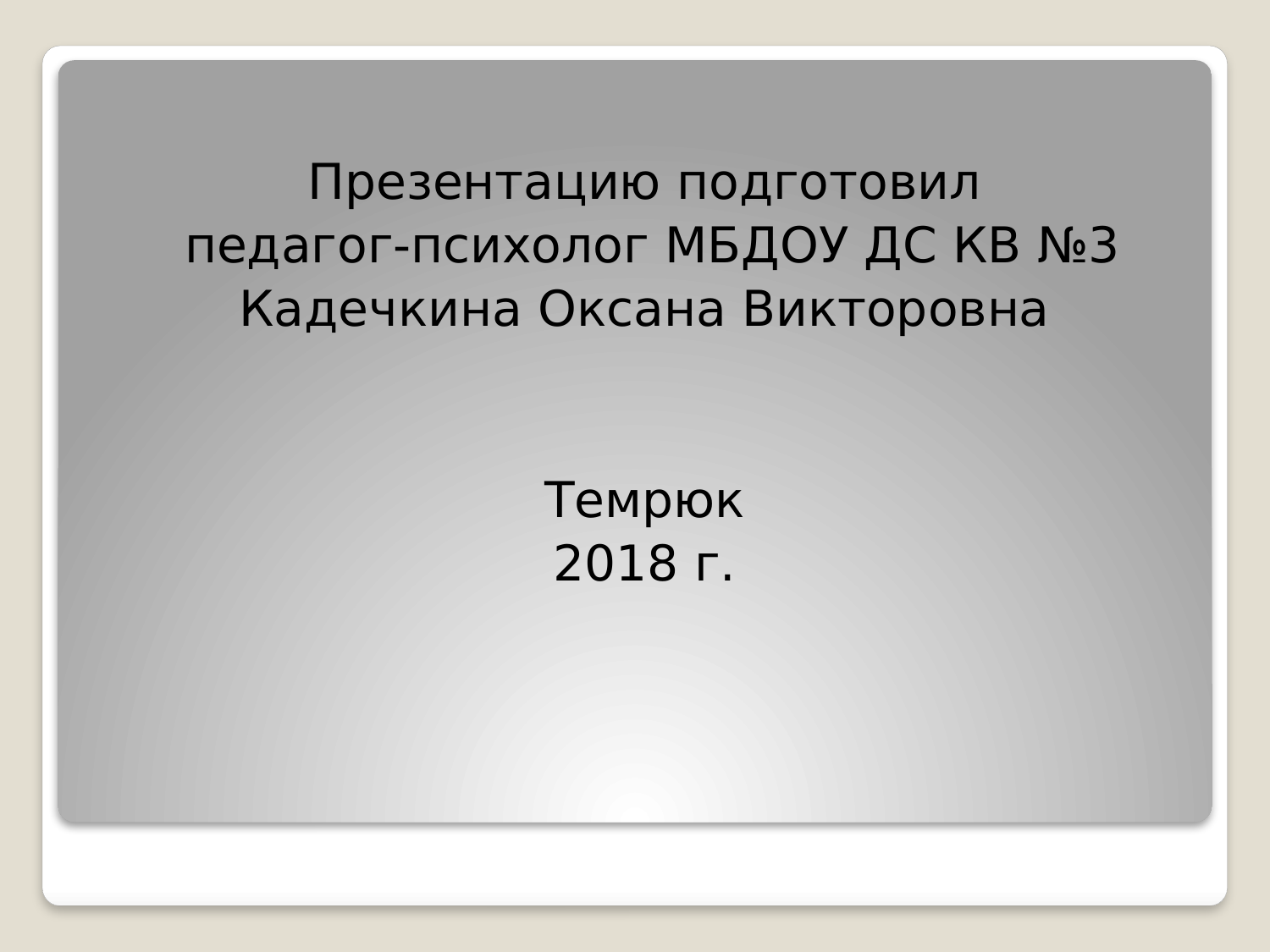

Презентацию подготовил
 педагог-психолог МБДОУ ДС КВ №3
Кадечкина Оксана Викторовна

Темрюк
2018 г.
#